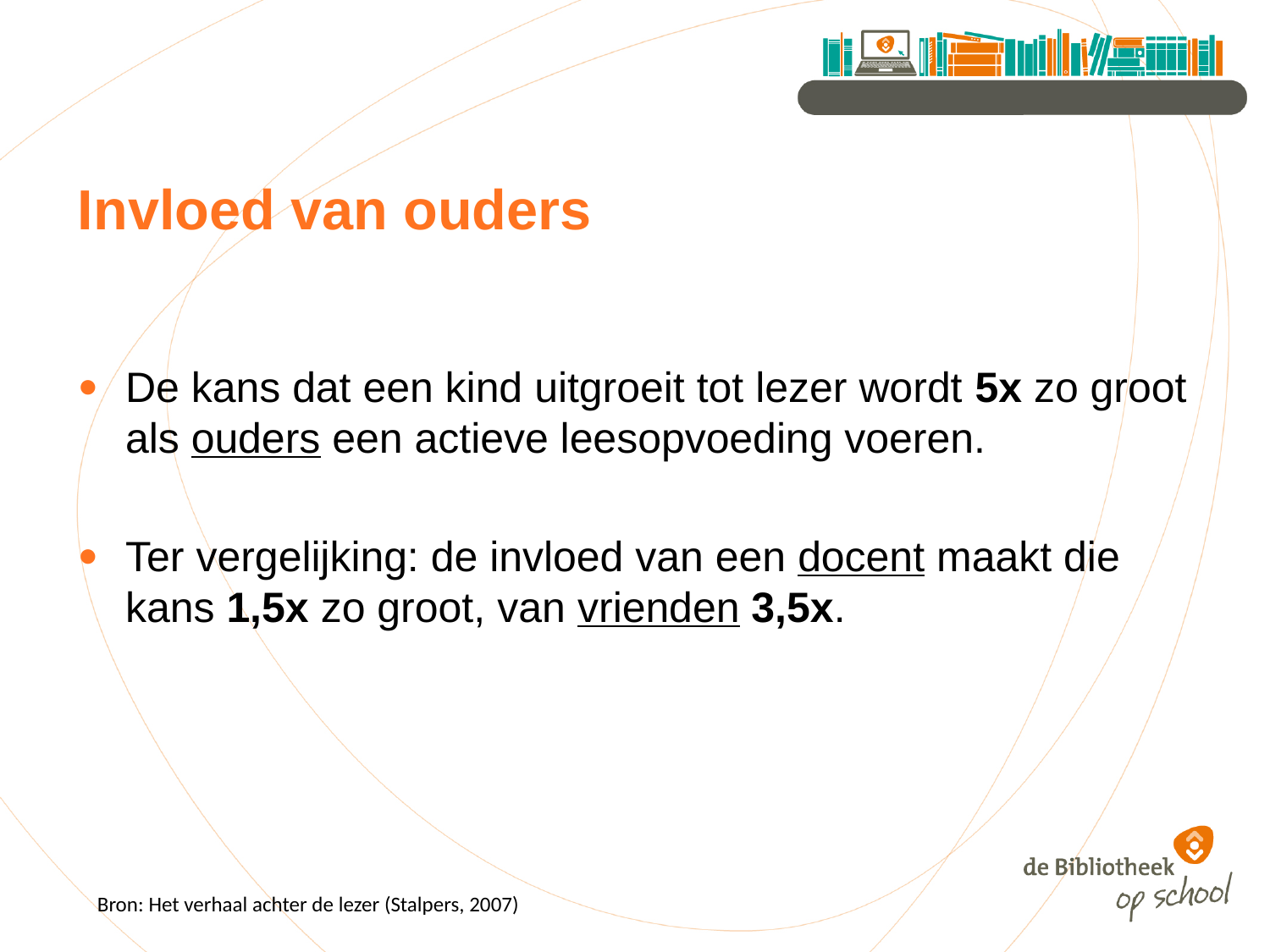

# Invloed van ouders

De kans dat een kind uitgroeit tot lezer wordt 5x zo groot als ouders een actieve leesopvoeding voeren.

Ter vergelijking: de invloed van een docent maakt die kans 1,5x zo groot, van vrienden 3,5x.
Bron: Het verhaal achter de lezer (Stalpers, 2007)